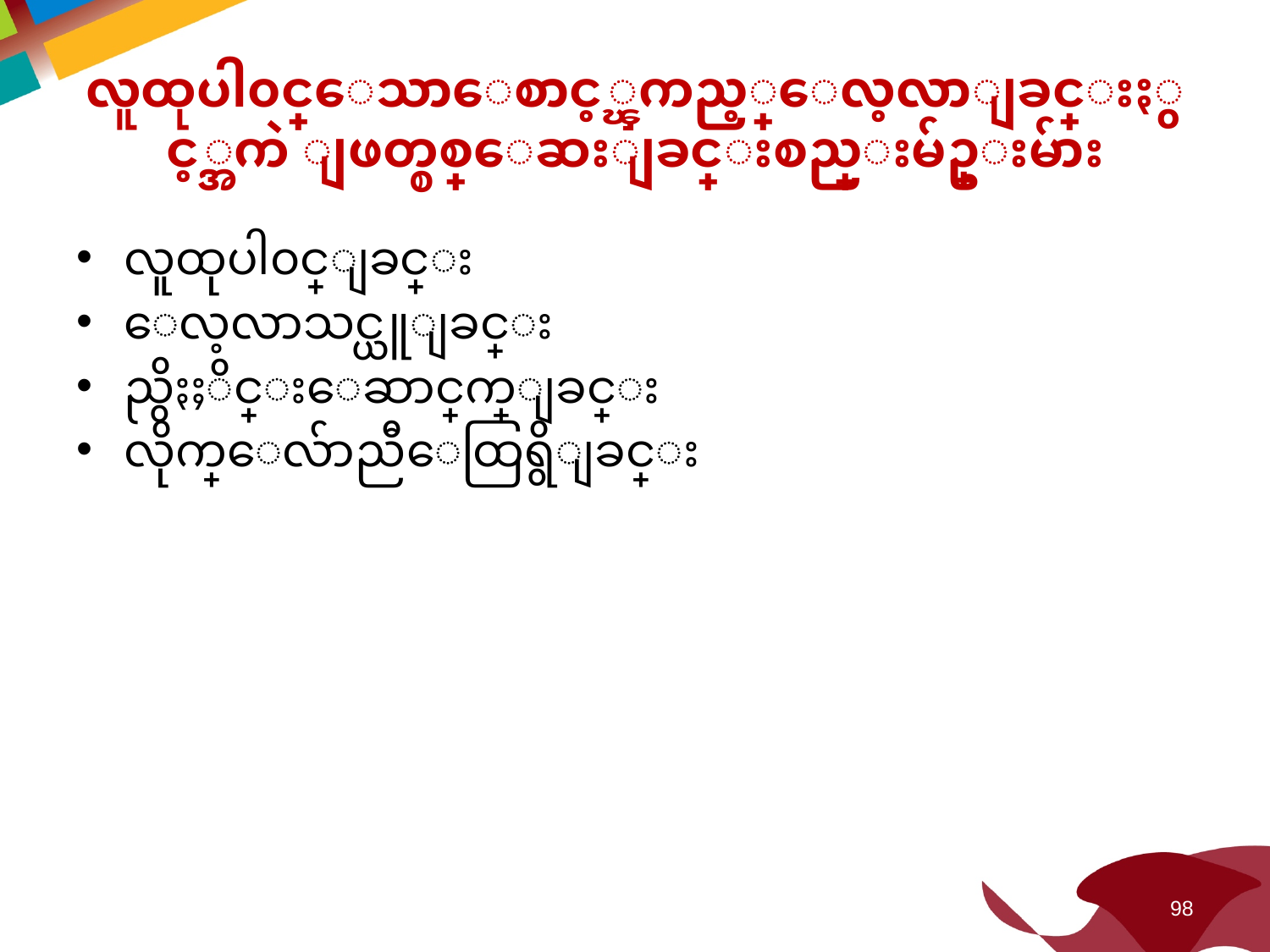

# လူထုပါ၀င္ေသာေစာင့္ၾကည့္ေလ့လာျခင္းႏွင့္အကဲ ျဖတ္စစ္ေဆးျခင္းစည္းမ်ဥ္းမ်ား
လူထုပါ၀င္ျခင္း
ေလ့လာသင္ယူျခင္း
ညွိႏႈိင္းေဆာင္ရြက္ျခင္း
လိုက္ေလ်ာညီေထြရွိျခင္း

98